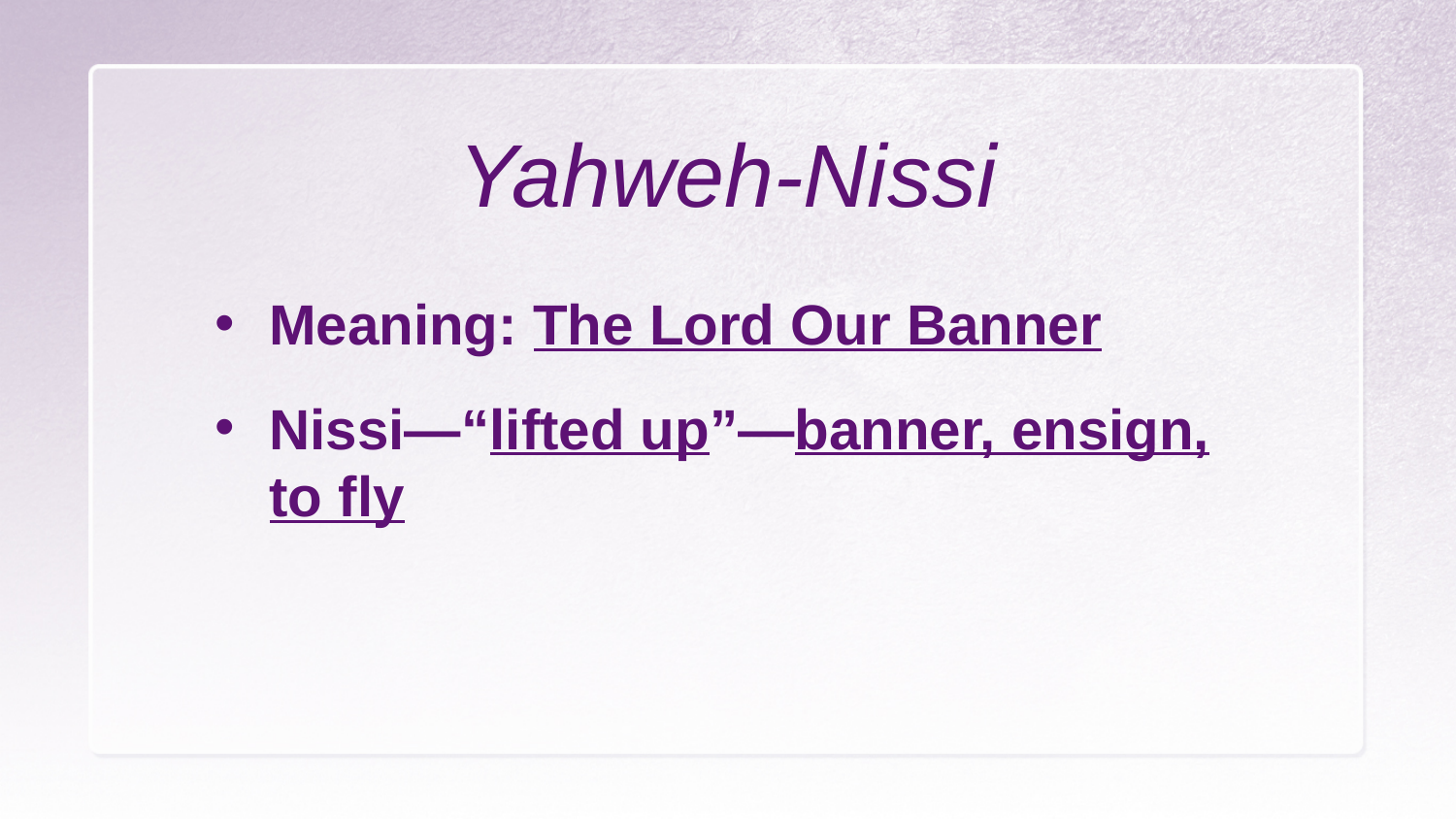

# Yahweh-Nissi
Meaning: The Lord Our Banner
Nissi—“lifted up”—banner, ensign, to fly